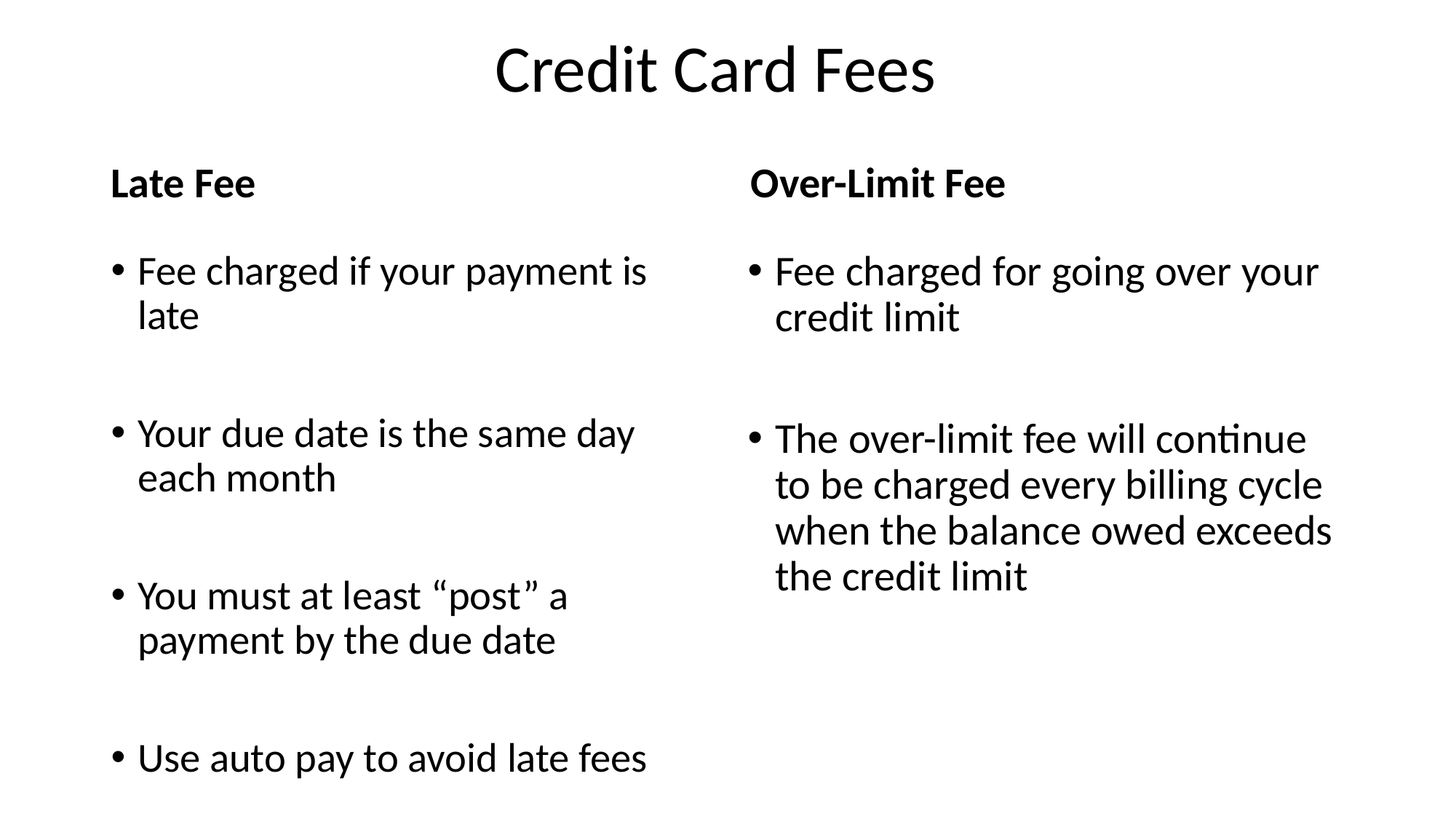

# Credit Card Fees
Late Fee
Over-Limit Fee
Fee charged if your payment is late

Your due date is the same day each month

You must at least “post” a payment by the due date

Use auto pay to avoid late fees
Fee charged for going over your credit limit

The over-limit fee will continue to be charged every billing cycle when the balance owed exceeds the credit limit